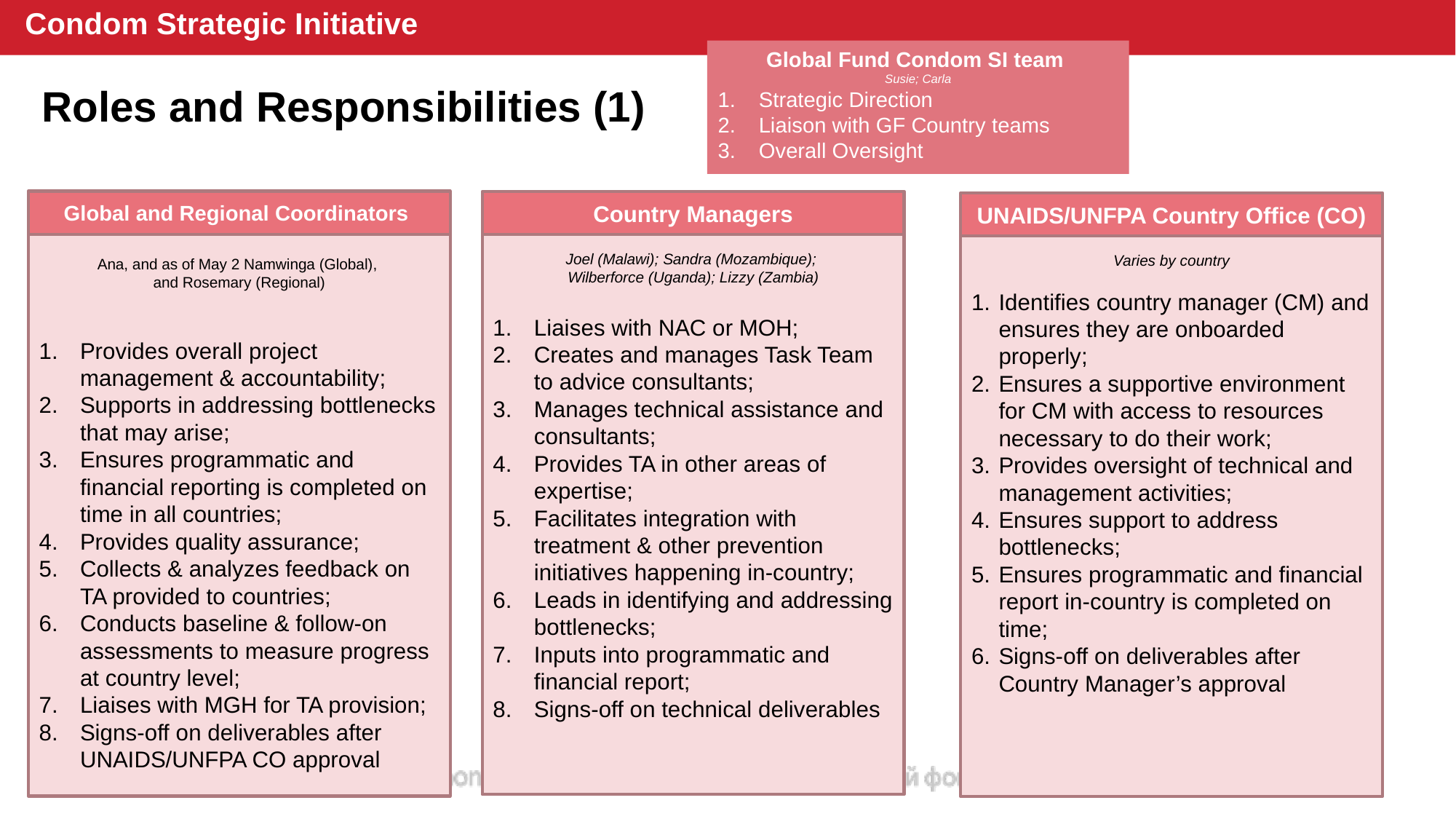

Condom Strategic Initiative
Global Fund Condom SI team
Susie; Carla
Strategic Direction
Liaison with GF Country teams
Overall Oversight

# Roles and Responsibilities (1)
Global and Regional Coordinators
Country Managers
UNAIDS/UNFPA Country Office (CO)

Joel (Malawi); Sandra (Mozambique);
Wilberforce (Uganda); Lizzy (Zambia)

Liaises with NAC or MOH;
Creates and manages Task Team to advice consultants;
Manages technical assistance and consultants;
Provides TA in other areas of expertise;
Facilitates integration with treatment & other prevention initiatives happening in-country;
Leads in identifying and addressing bottlenecks;
Inputs into programmatic and financial report;
Signs-off on technical deliverables

Ana, and as of May 2 Namwinga (Global),
and Rosemary (Regional)

Provides overall project management & accountability;
Supports in addressing bottlenecks that may arise;
Ensures programmatic and financial reporting is completed on time in all countries;
Provides quality assurance;
Collects & analyzes feedback on TA provided to countries;
Conducts baseline & follow-on assessments to measure progress at country level;
Liaises with MGH for TA provision;
Signs-off on deliverables after UNAIDS/UNFPA CO approval

Varies by country

Identifies country manager (CM) and ensures they are onboarded properly;
Ensures a supportive environment for CM with access to resources necessary to do their work;
Provides oversight of technical and management activities;
Ensures support to address bottlenecks;
Ensures programmatic and financial report in-country is completed on time;
Signs-off on deliverables after Country Manager’s approval

11